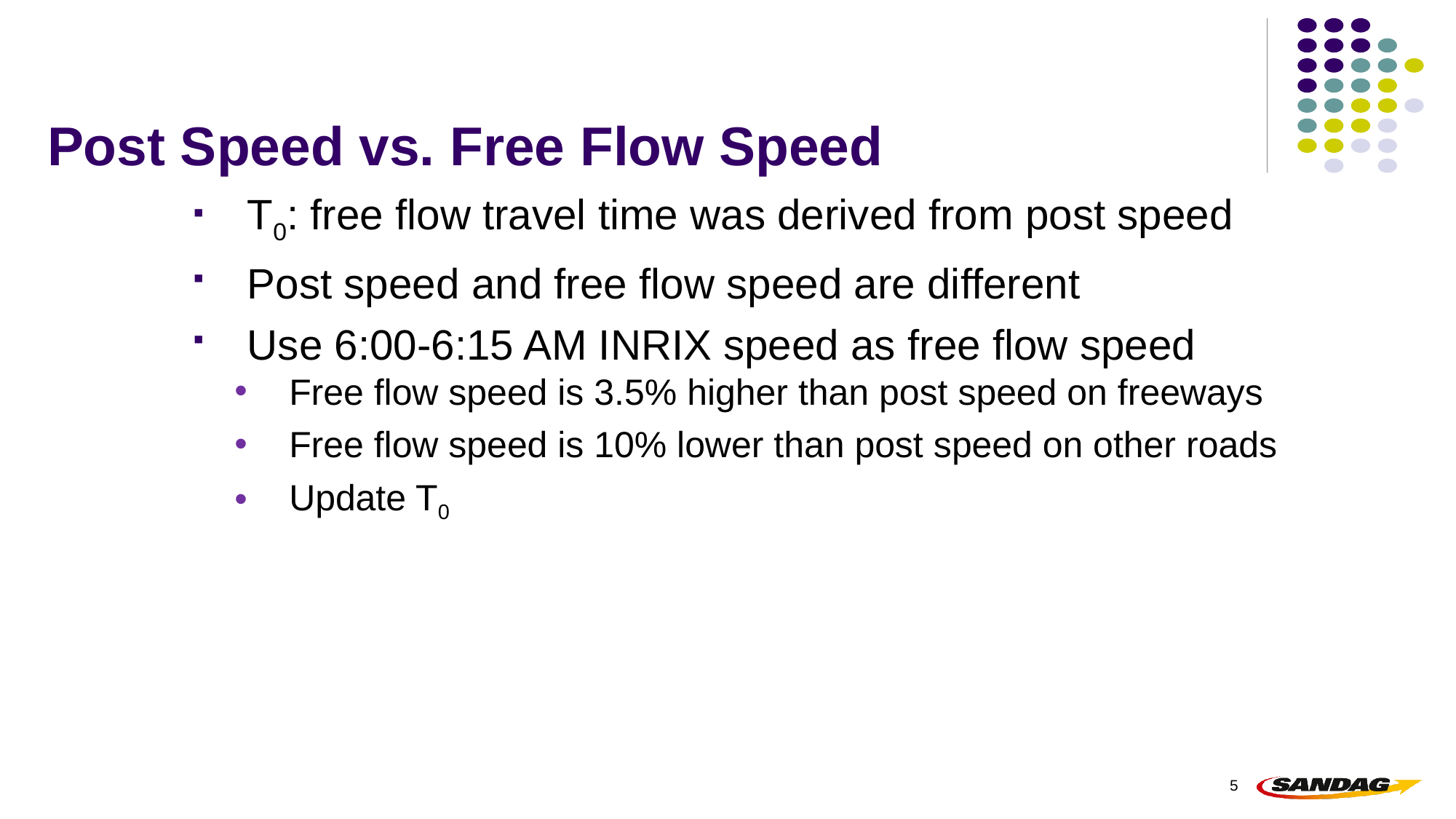

# Post Speed vs. Free Flow Speed
T0: free flow travel time was derived from post speed
Post speed and free flow speed are different
Use 6:00-6:15 AM INRIX speed as free flow speed
Free flow speed is 3.5% higher than post speed on freeways
Free flow speed is 10% lower than post speed on other roads
Update T0
5